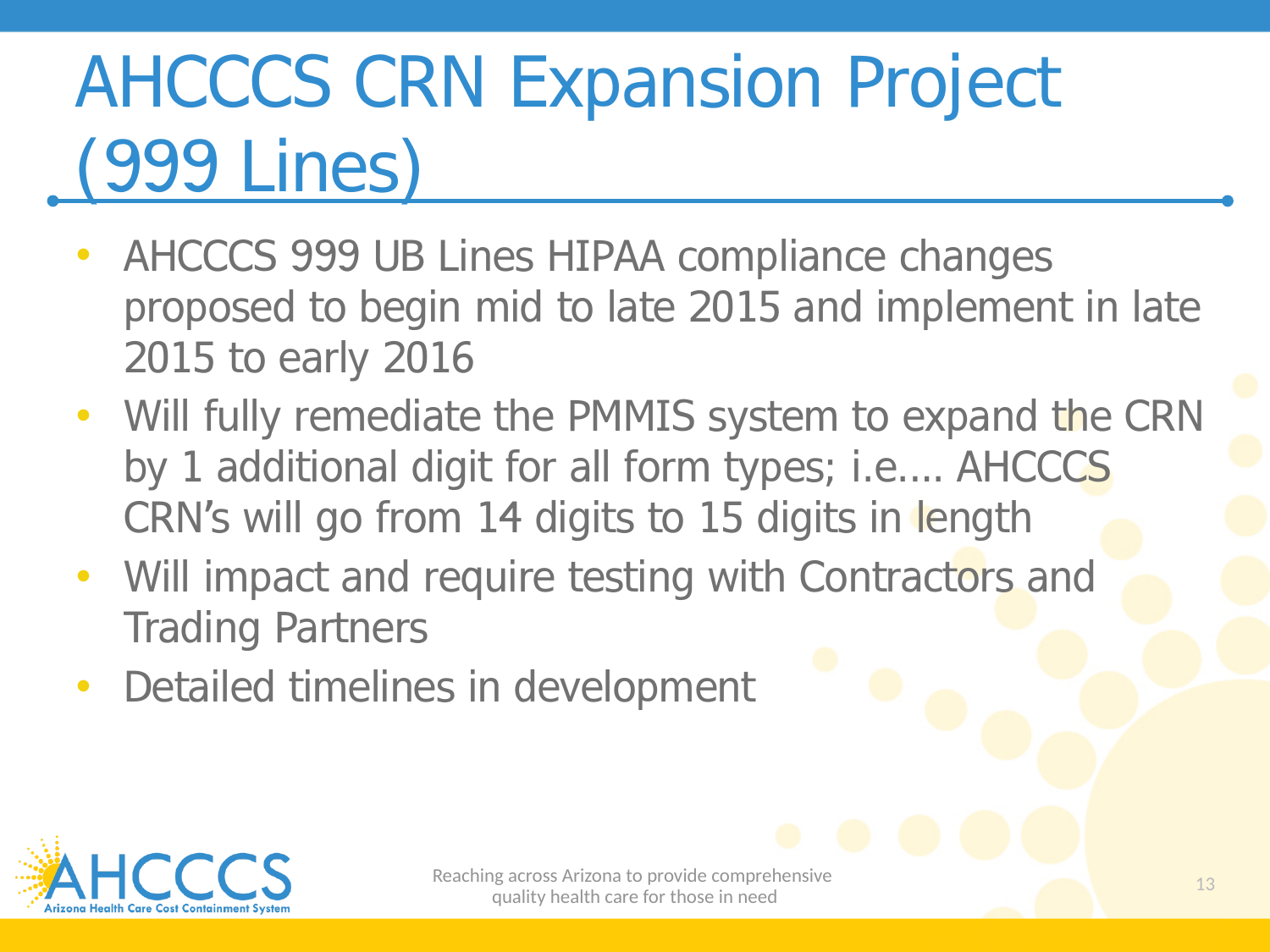

# AHCCCS CRN Expansion Project (999 Lines)
AHCCCS 999 UB Lines HIPAA compliance changes proposed to begin mid to late 2015 and implement in late 2015 to early 2016
Will fully remediate the PMMIS system to expand the CRN by 1 additional digit for all form types; i.e.… AHCCCS CRN’s will go from 14 digits to 15 digits in length
Will impact and require testing with Contractors and Trading Partners
Detailed timelines in development

Reaching across Arizona to provide comprehensive
quality health care for those in need
13